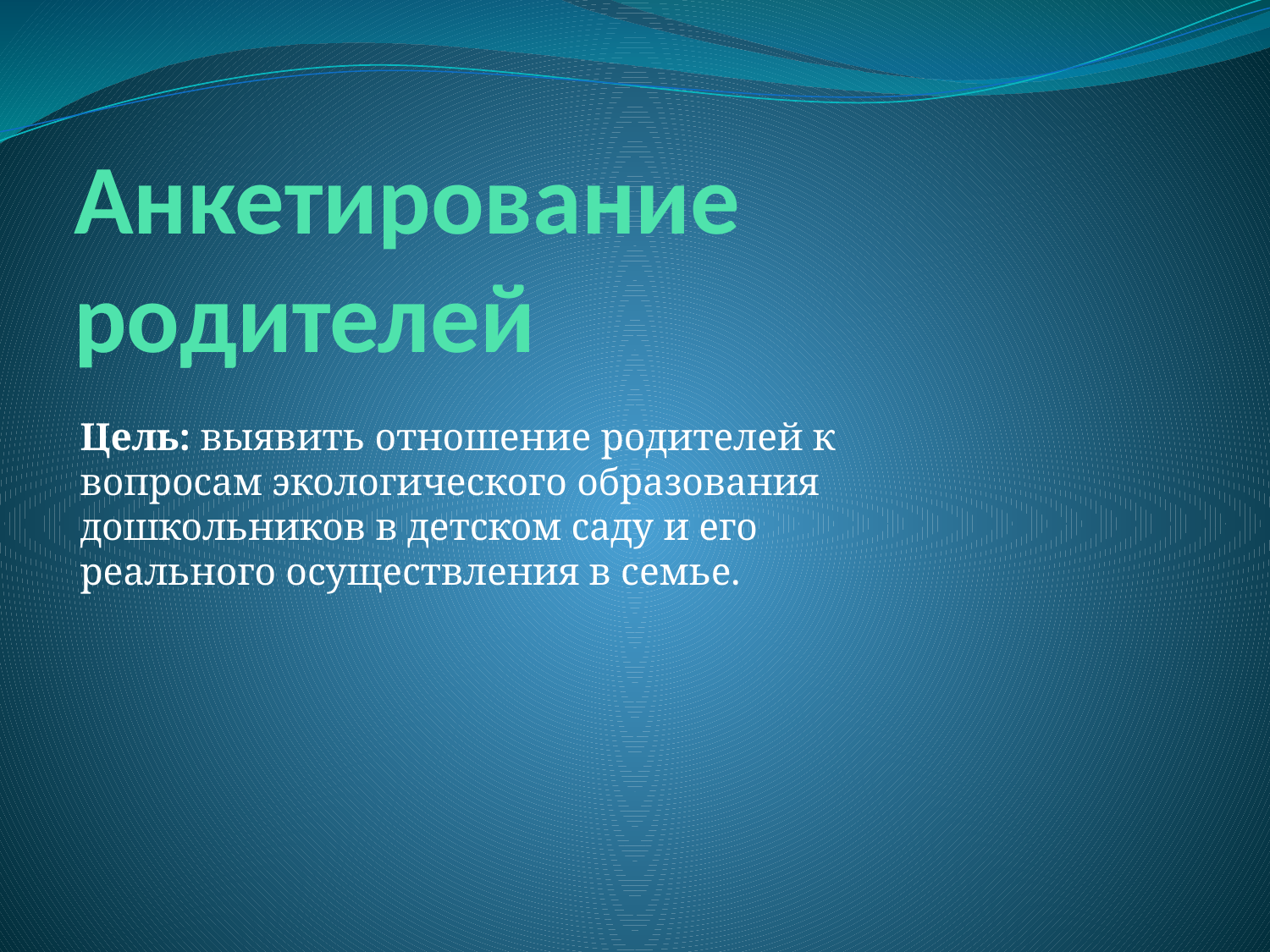

# Анкетирование родителей
Цель: выявить отношение родителей к вопросам экологического образования дошкольников в детском саду и его реального осуществления в семье.